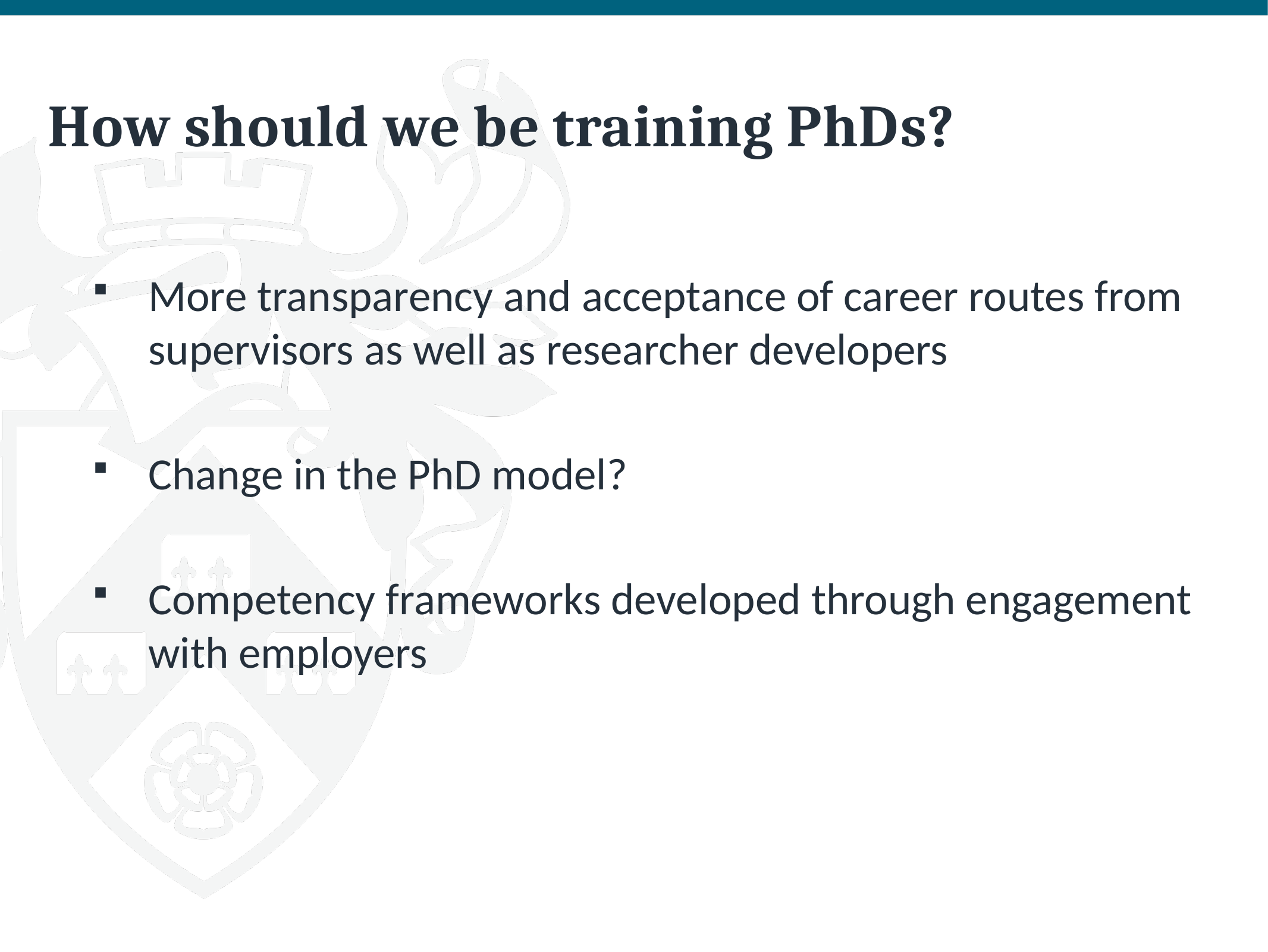

# How should we be training PhDs?
More transparency and acceptance of career routes from supervisors as well as researcher developers

Change in the PhD model?

Competency frameworks developed through engagement with employers